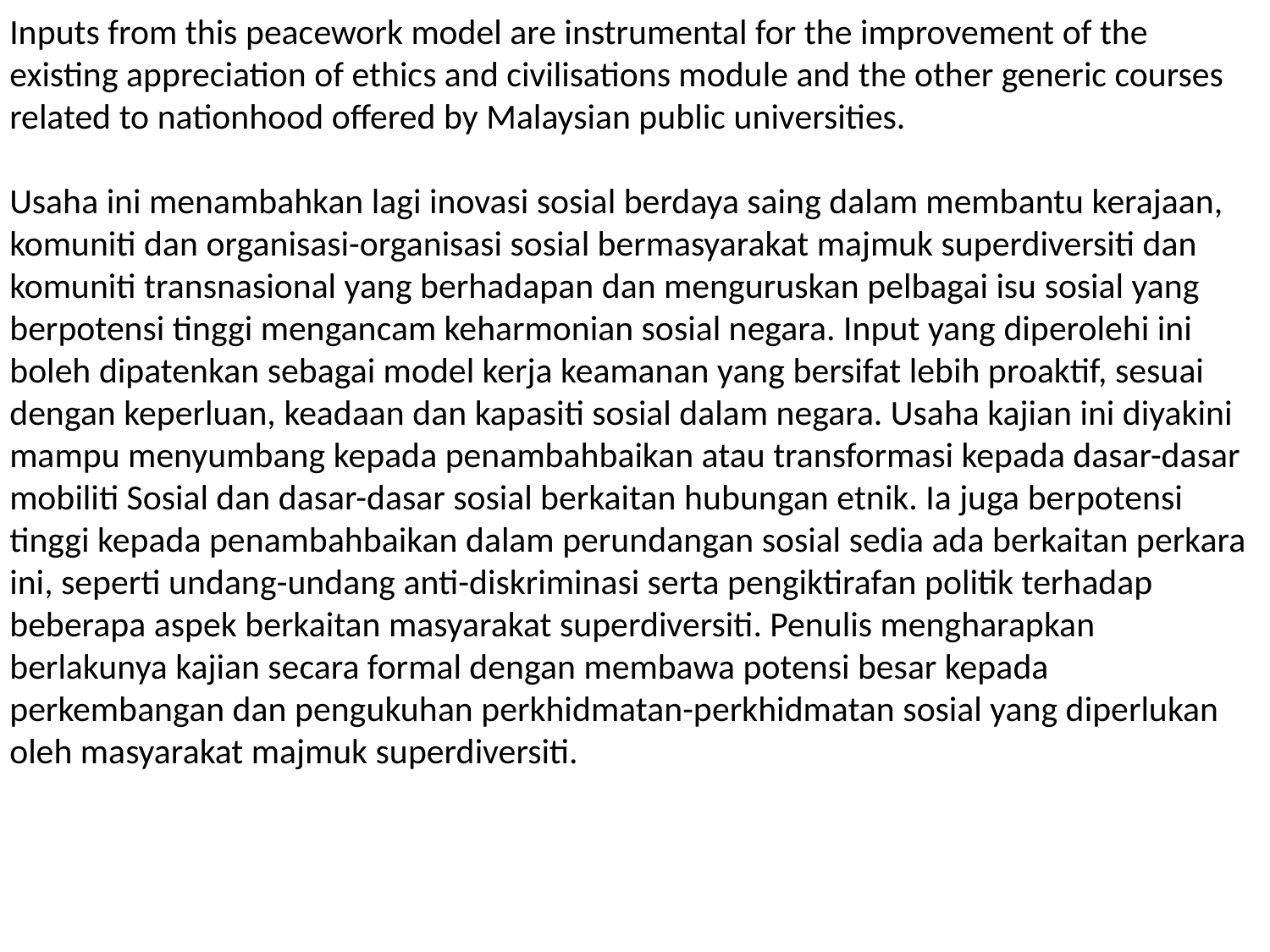

Inputs from this peacework model are instrumental for the improvement of the existing appreciation of ethics and civilisations module and the other generic courses related to nationhood offered by Malaysian public universities.

Usaha ini menambahkan lagi inovasi sosial berdaya saing dalam membantu kerajaan, komuniti dan organisasi-organisasi sosial bermasyarakat majmuk superdiversiti dan komuniti transnasional yang berhadapan dan menguruskan pelbagai isu sosial yang berpotensi tinggi mengancam keharmonian sosial negara. Input yang diperolehi ini boleh dipatenkan sebagai model kerja keamanan yang bersifat lebih proaktif, sesuai dengan keperluan, keadaan dan kapasiti sosial dalam negara. Usaha kajian ini diyakini mampu menyumbang kepada penambahbaikan atau transformasi kepada dasar-dasar mobiliti Sosial dan dasar-dasar sosial berkaitan hubungan etnik. Ia juga berpotensi tinggi kepada penambahbaikan dalam perundangan sosial sedia ada berkaitan perkara ini, seperti undang-undang anti-diskriminasi serta pengiktirafan politik terhadap beberapa aspek berkaitan masyarakat superdiversiti. Penulis mengharapkan berlakunya kajian secara formal dengan membawa potensi besar kepada perkembangan dan pengukuhan perkhidmatan-perkhidmatan sosial yang diperlukan oleh masyarakat majmuk superdiversiti.